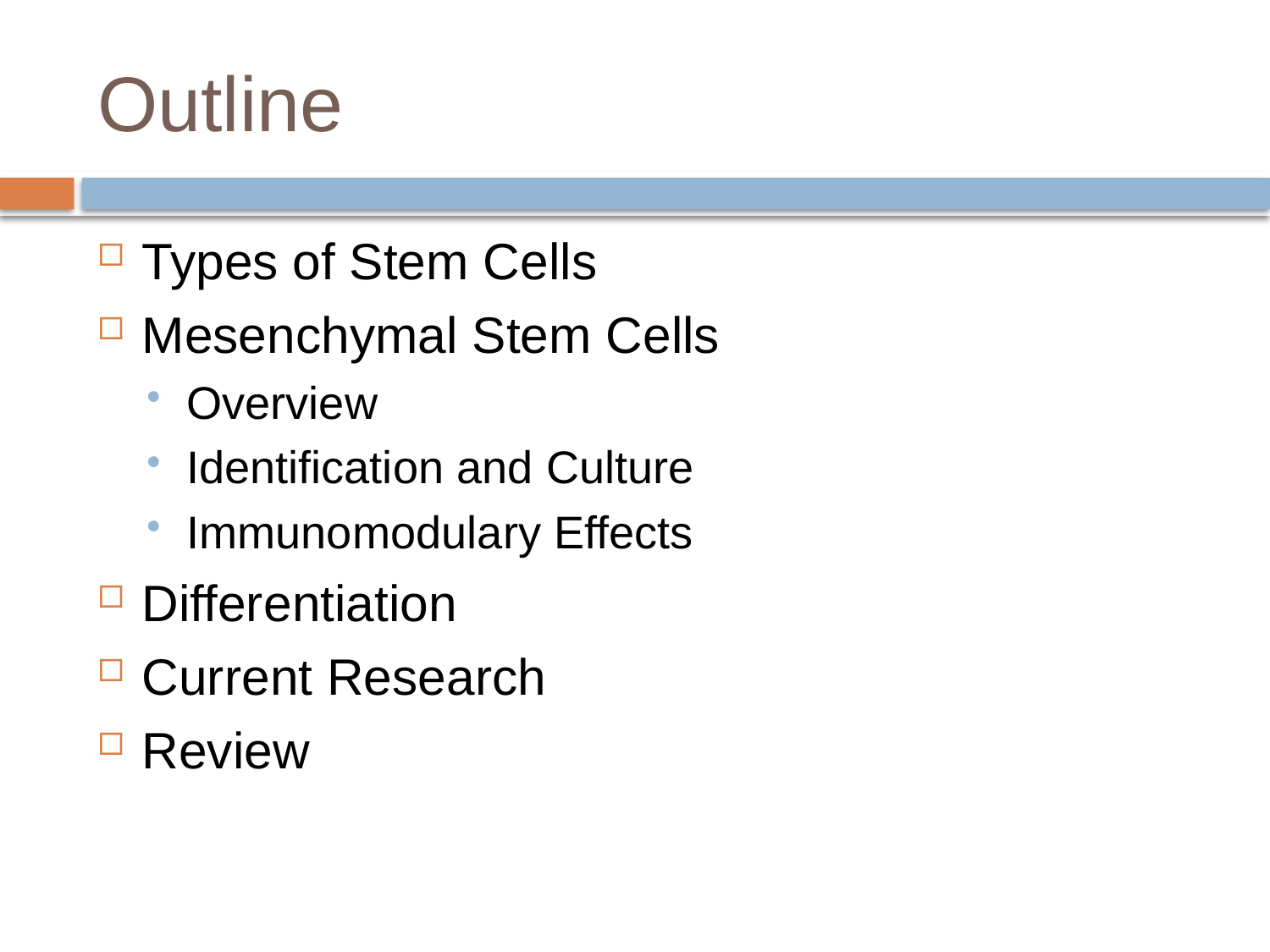

# Outline
Types of Stem Cells
Mesenchymal Stem Cells
Overview
Identification and Culture
Immunomodulary Effects
Differentiation
Current Research
Review